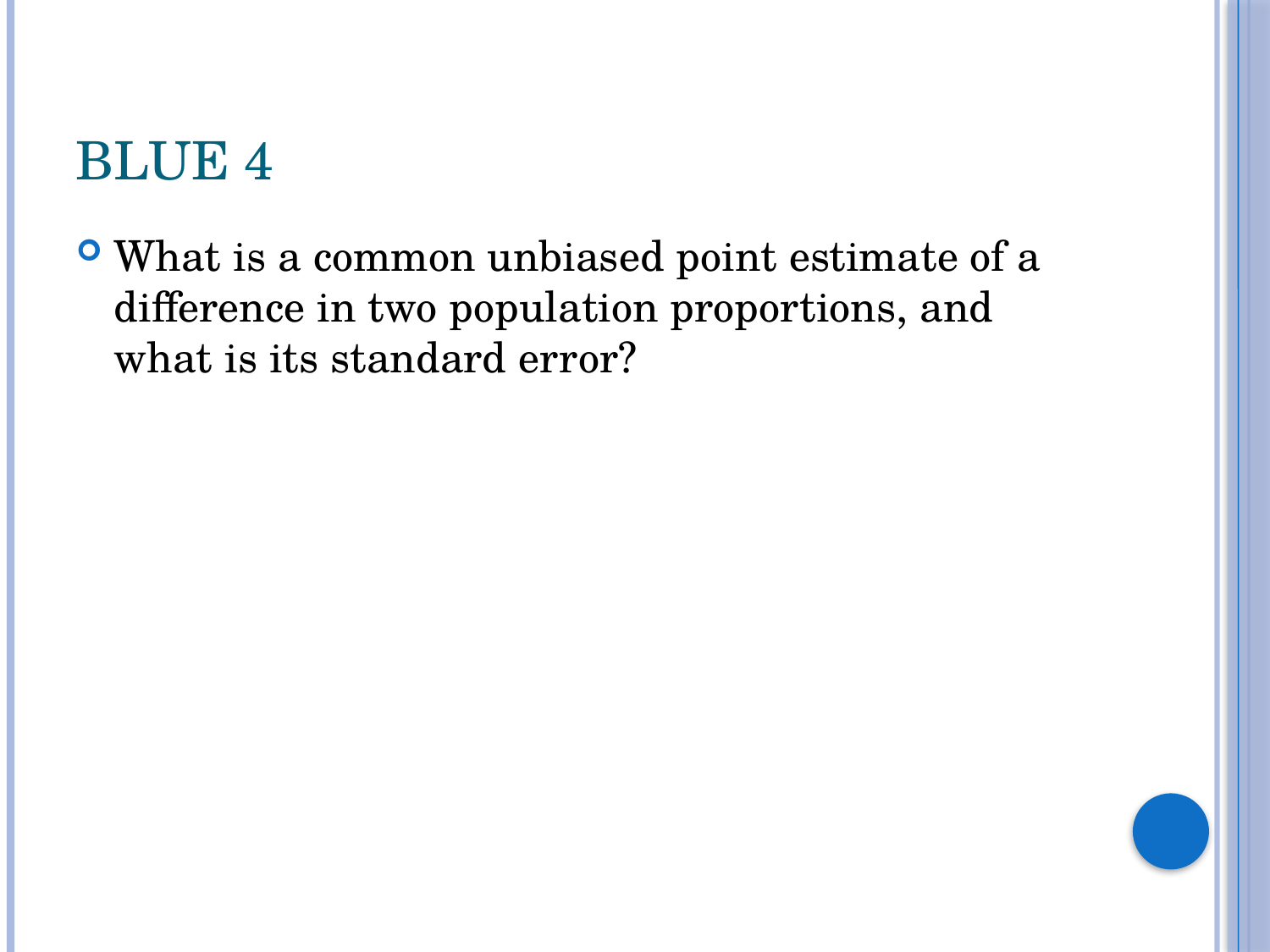

# Blue 4
What is a common unbiased point estimate of a difference in two population proportions, and what is its standard error?